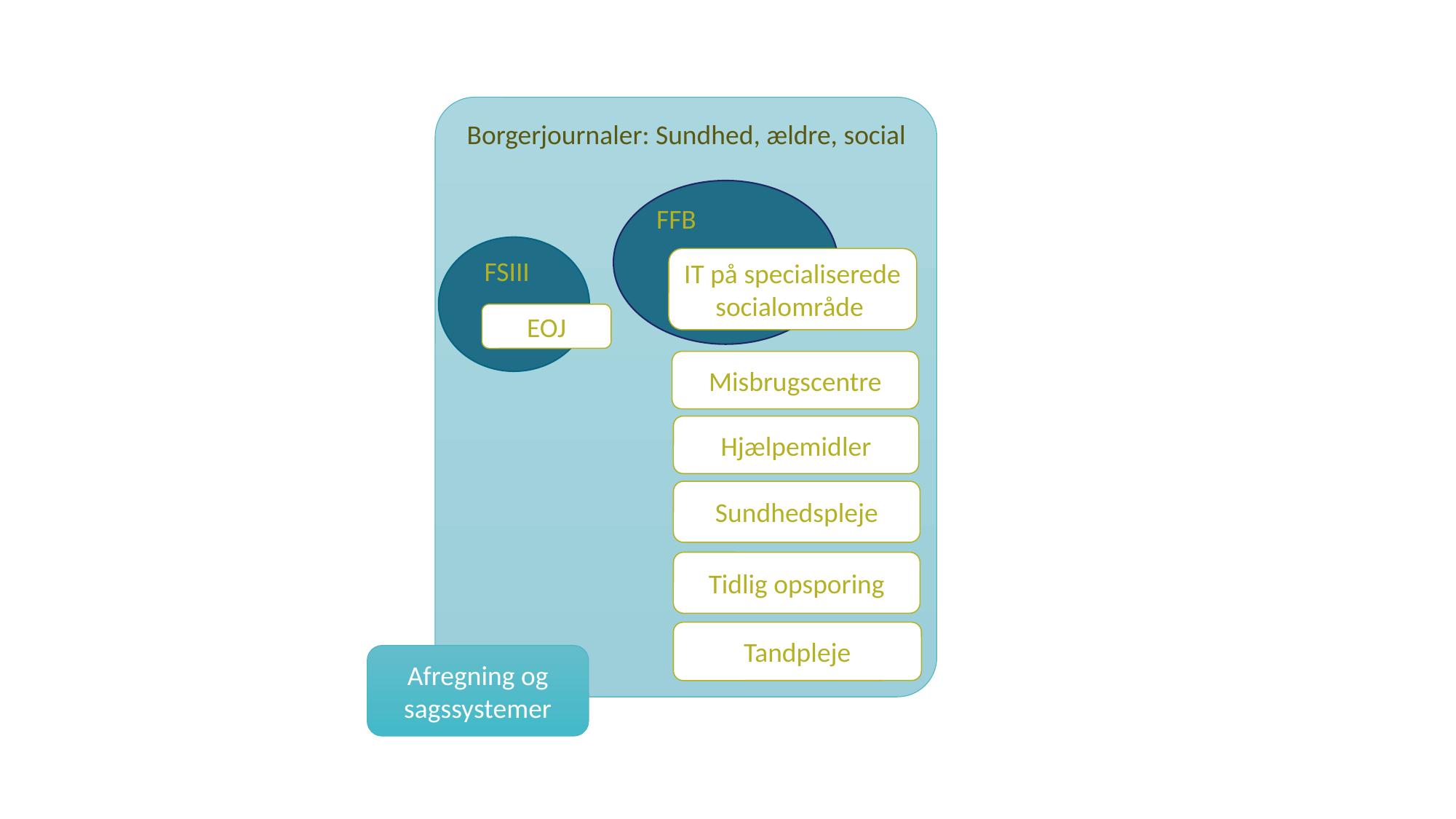

Borgerjournaler: Sundhed, ældre, social

FFB

FSIII
IT på specialiserede socialområde
EOJ
Misbrugscentre
Hjælpemidler
Sundhedspleje
Tidlig opsporing
Tandpleje
Afregning og sagssystemer